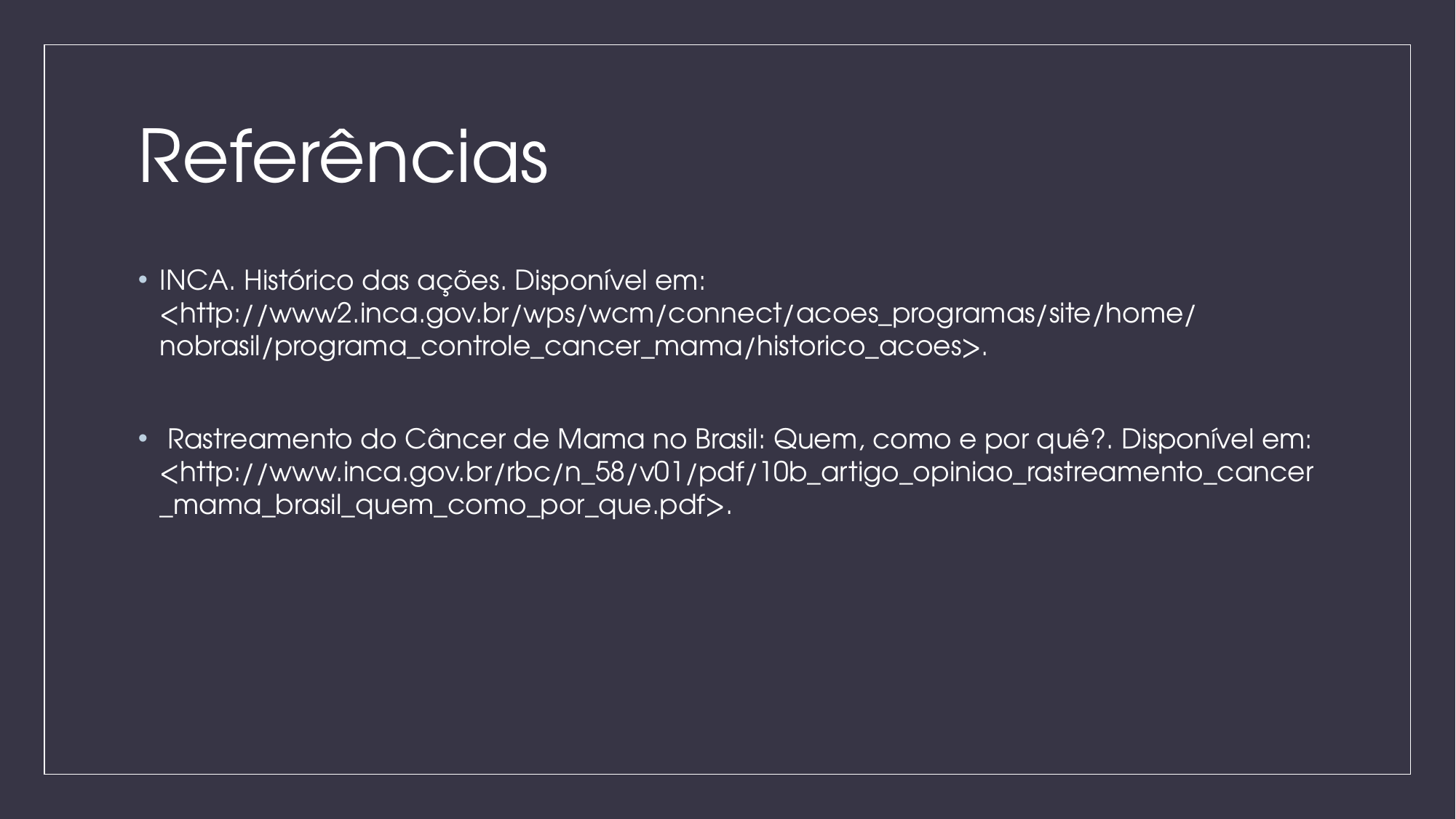

# Referências
INCA. Histórico das ações. Disponível em: <http://www2.inca.gov.br/wps/wcm/connect/acoes_programas/site/home/nobrasil/programa_controle_cancer_mama/historico_acoes>.

 Rastreamento do Câncer de Mama no Brasil: Quem, como e por quê?. Disponível em: <http://www.inca.gov.br/rbc/n_58/v01/pdf/10b_artigo_opiniao_rastreamento_cancer_mama_brasil_quem_como_por_que.pdf>.